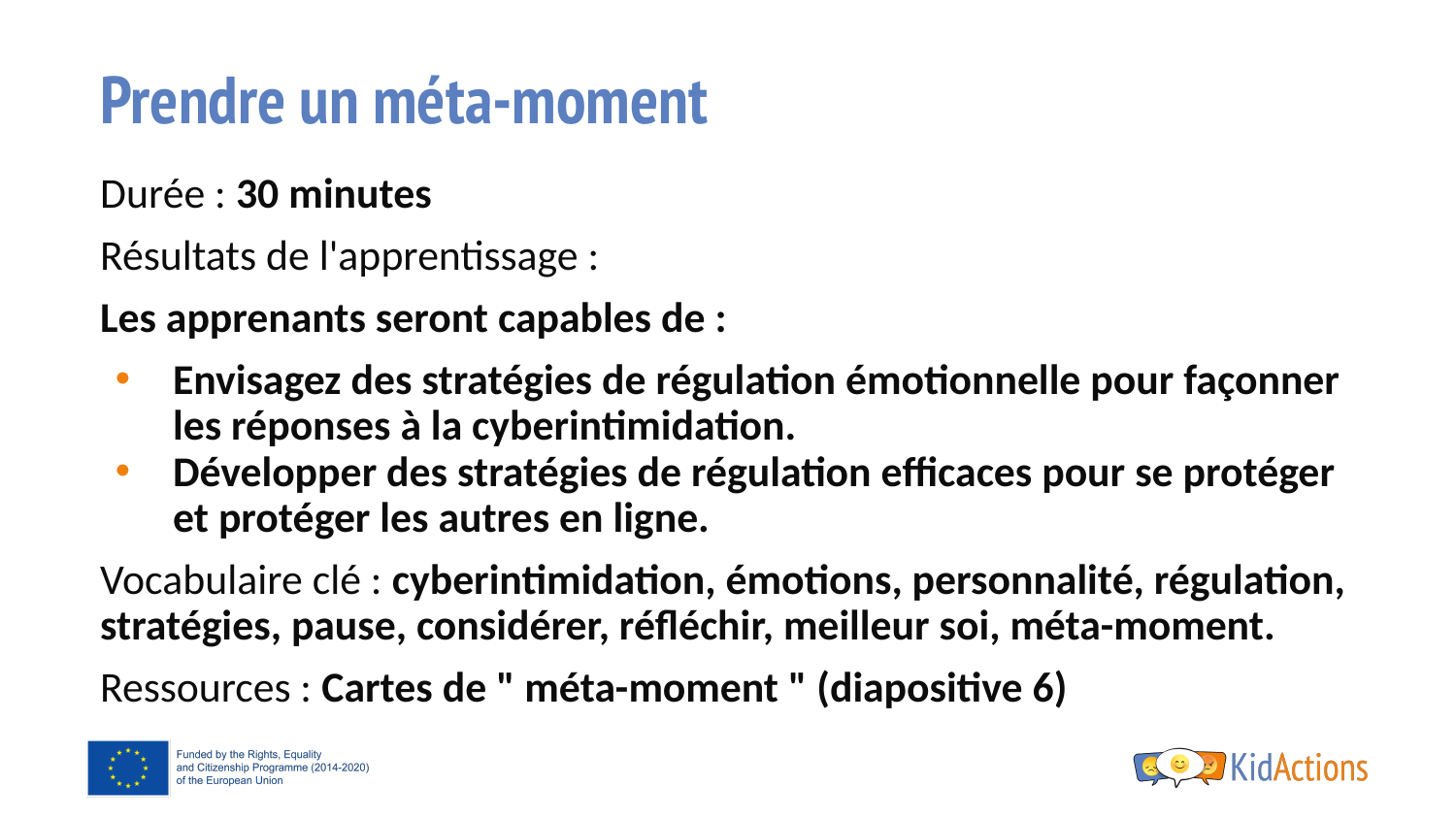

# Prendre un méta-moment
Durée : 30 minutes
Résultats de l'apprentissage :
Les apprenants seront capables de :
Envisagez des stratégies de régulation émotionnelle pour façonner les réponses à la cyberintimidation.
Développer des stratégies de régulation efficaces pour se protéger et protéger les autres en ligne.
Vocabulaire clé : cyberintimidation, émotions, personnalité, régulation, stratégies, pause, considérer, réfléchir, meilleur soi, méta-moment.
Ressources : Cartes de " méta-moment " (diapositive 6)